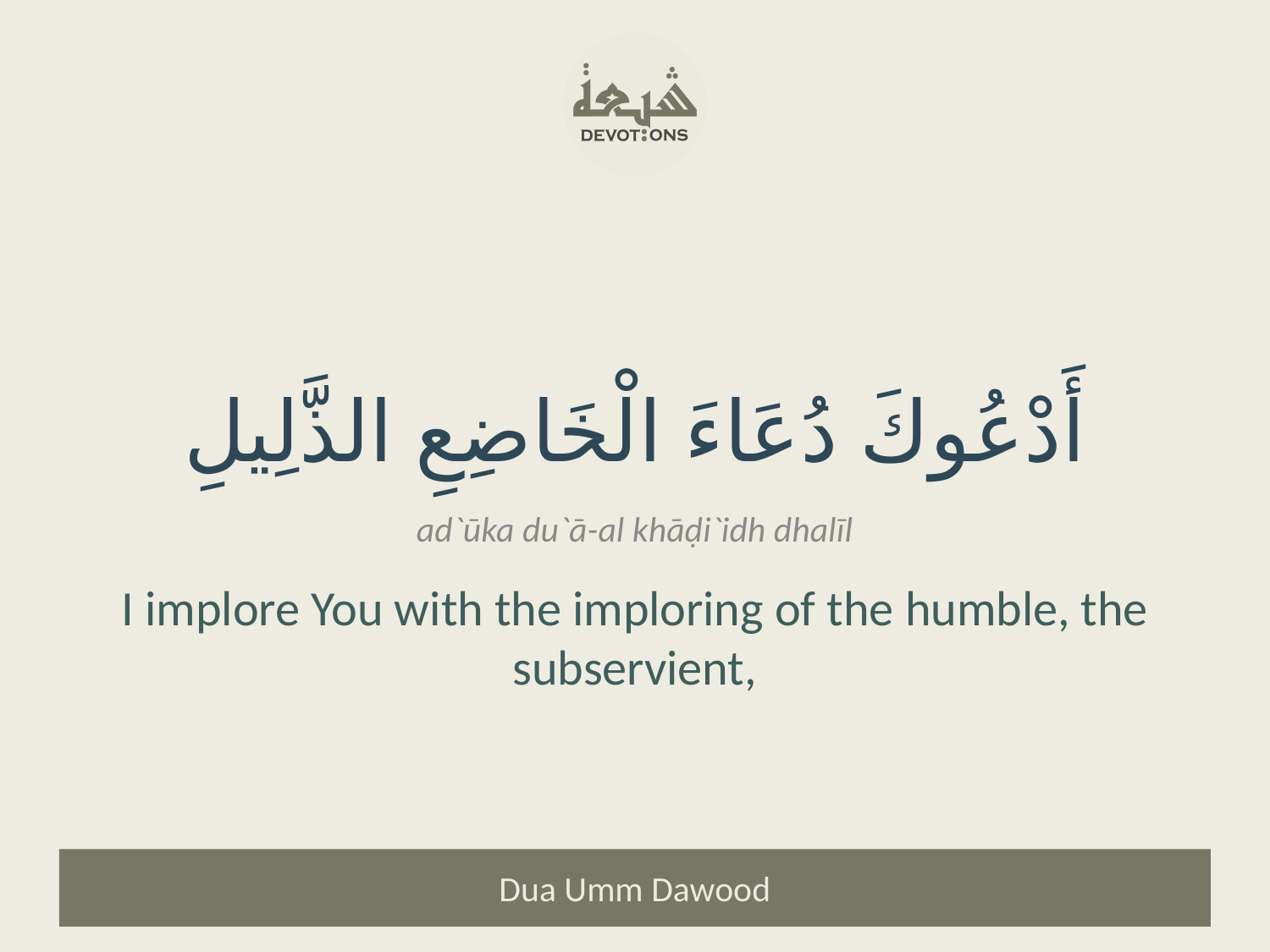

أَدْعُوكَ دُعَاءَ الْخَاضِعِ الذَّلِيلِ
ad`ūka du`ā-al khāḍi`idh dhalīl
I implore You with the imploring of the humble, the subservient,
Dua Umm Dawood